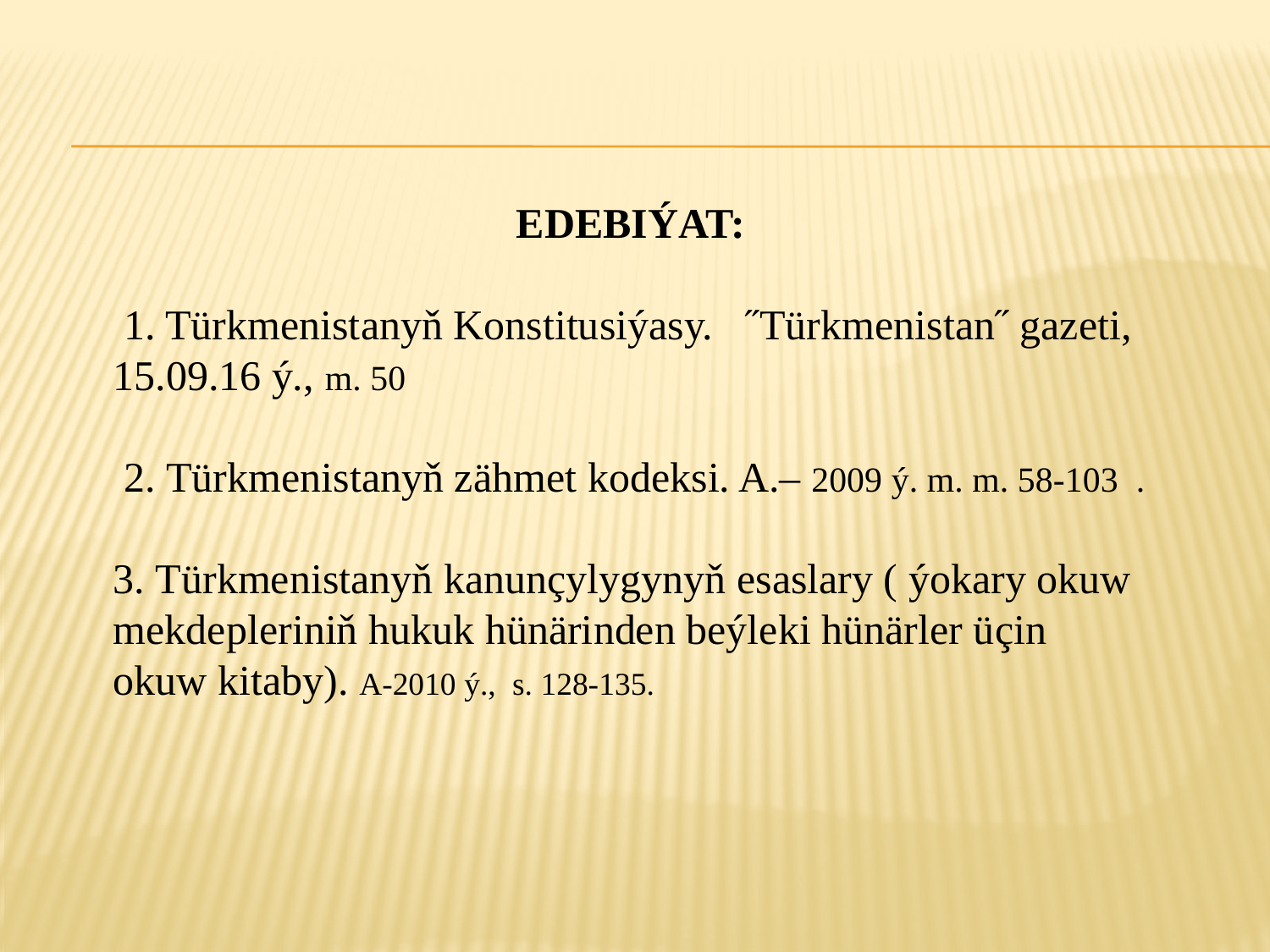

EDEBIÝAT:

 1. Türkmenistanyň Konstitusiýasy.   ˝Türkmenistan˝ gazeti, 15.09.16 ý., m. 50

 2. Türkmenistanyň zähmet kodeksi. A.– 2009 ý. m. m. 58-103  .

3. Türkmenistanyň kanunçylygynyň esaslary ( ýokary okuw mekdepleriniň hukuk hünärinden beýleki hünärler üçin okuw kitaby). A-2010 ý.,  s. 128-135.